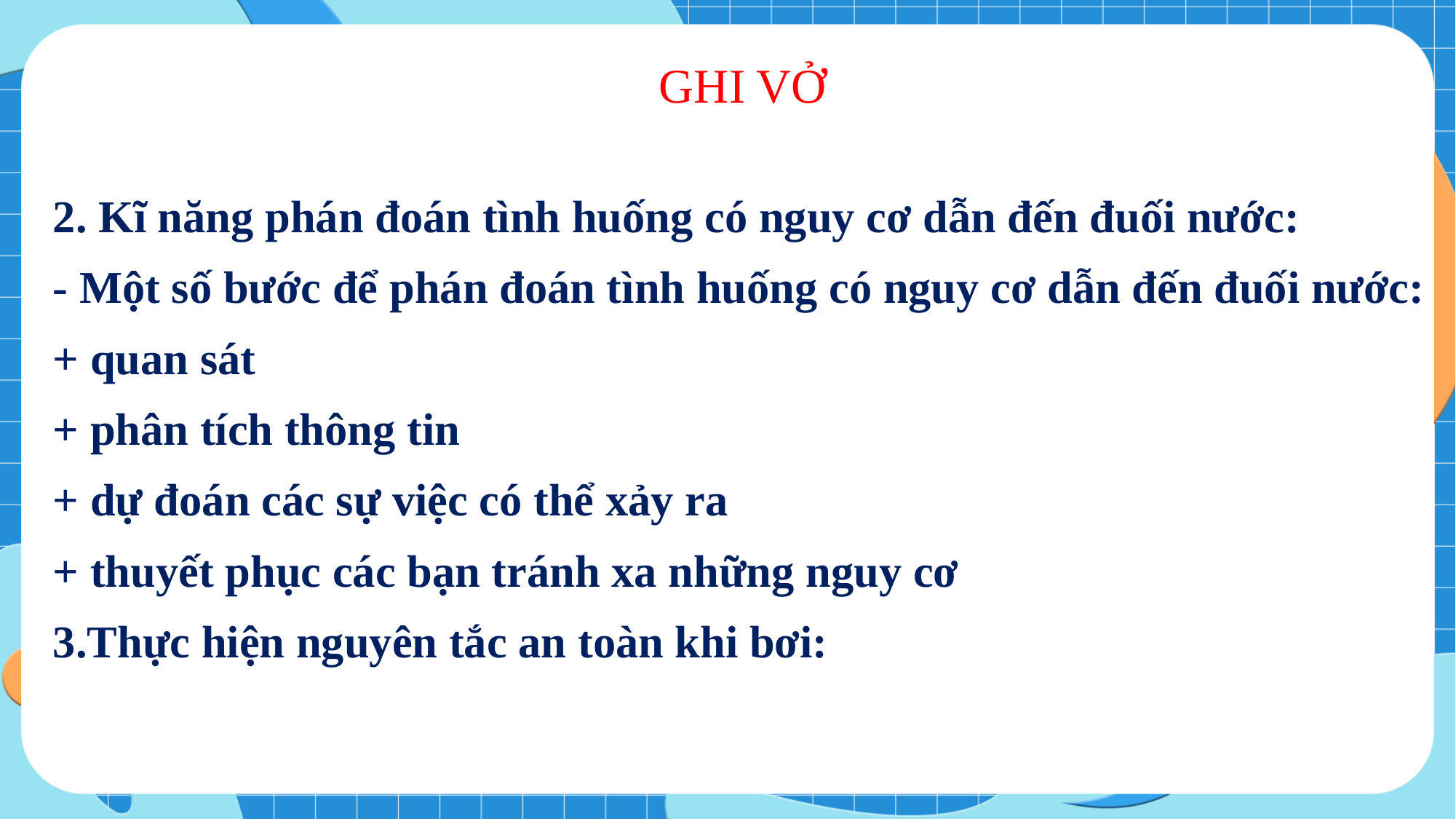

GHI VỞ

2. Kĩ năng phán đoán tình huống có nguy cơ dẫn đến đuối nước:
- Một số bước để phán đoán tình huống có nguy cơ dẫn đến đuối nước:
+ quan sát
+ phân tích thông tin
+ dự đoán các sự việc có thể xảy ra
+ thuyết phục các bạn tránh xa những nguy cơ
3.Thực hiện nguyên tắc an toàn khi bơi: